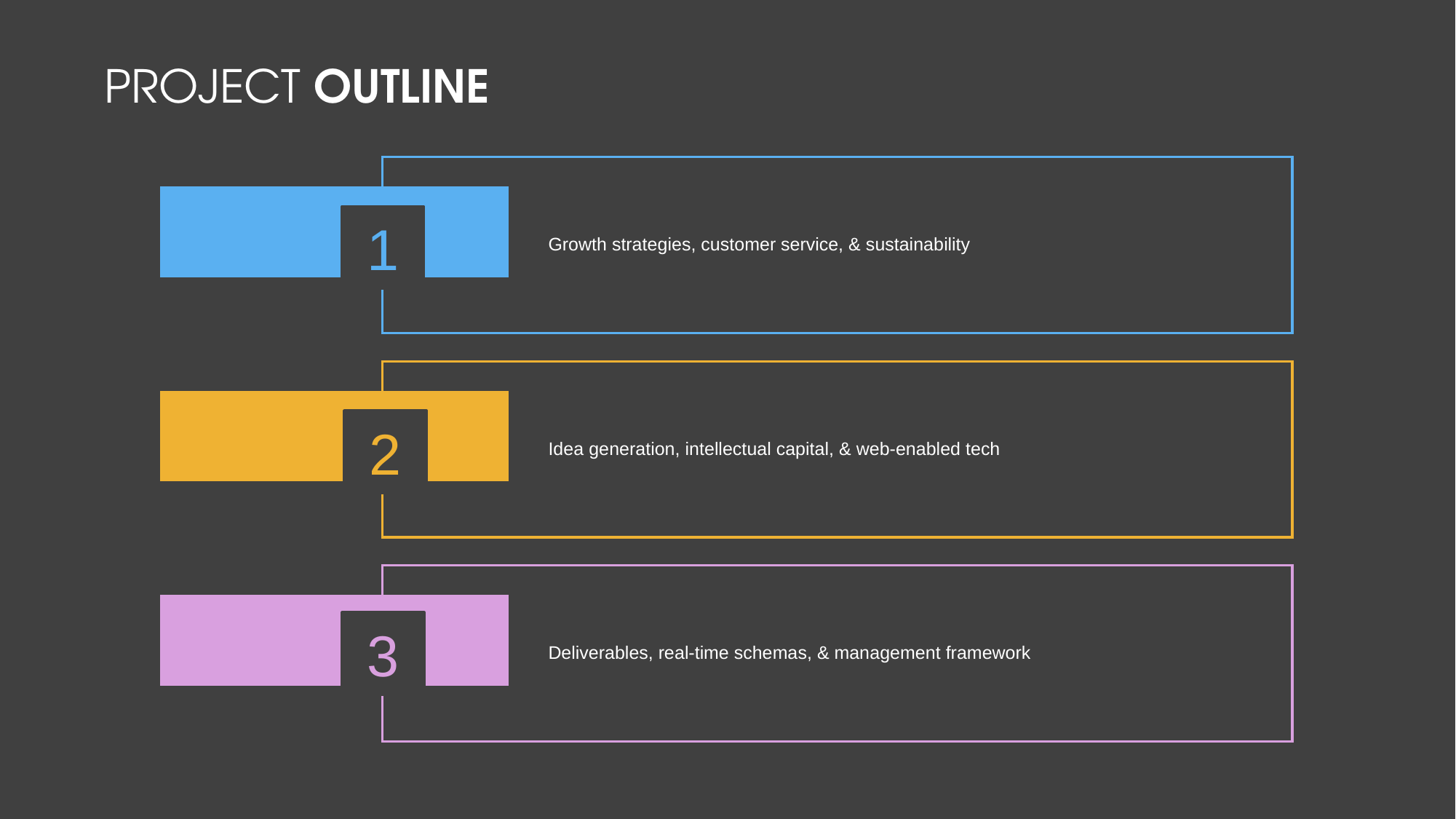

# PROJECT OUTLINE
Growth strategies, customer service, & sustainability
Idea generation, intellectual capital, & web-enabled tech
Deliverables, real-time schemas, & management framework
1
2
3